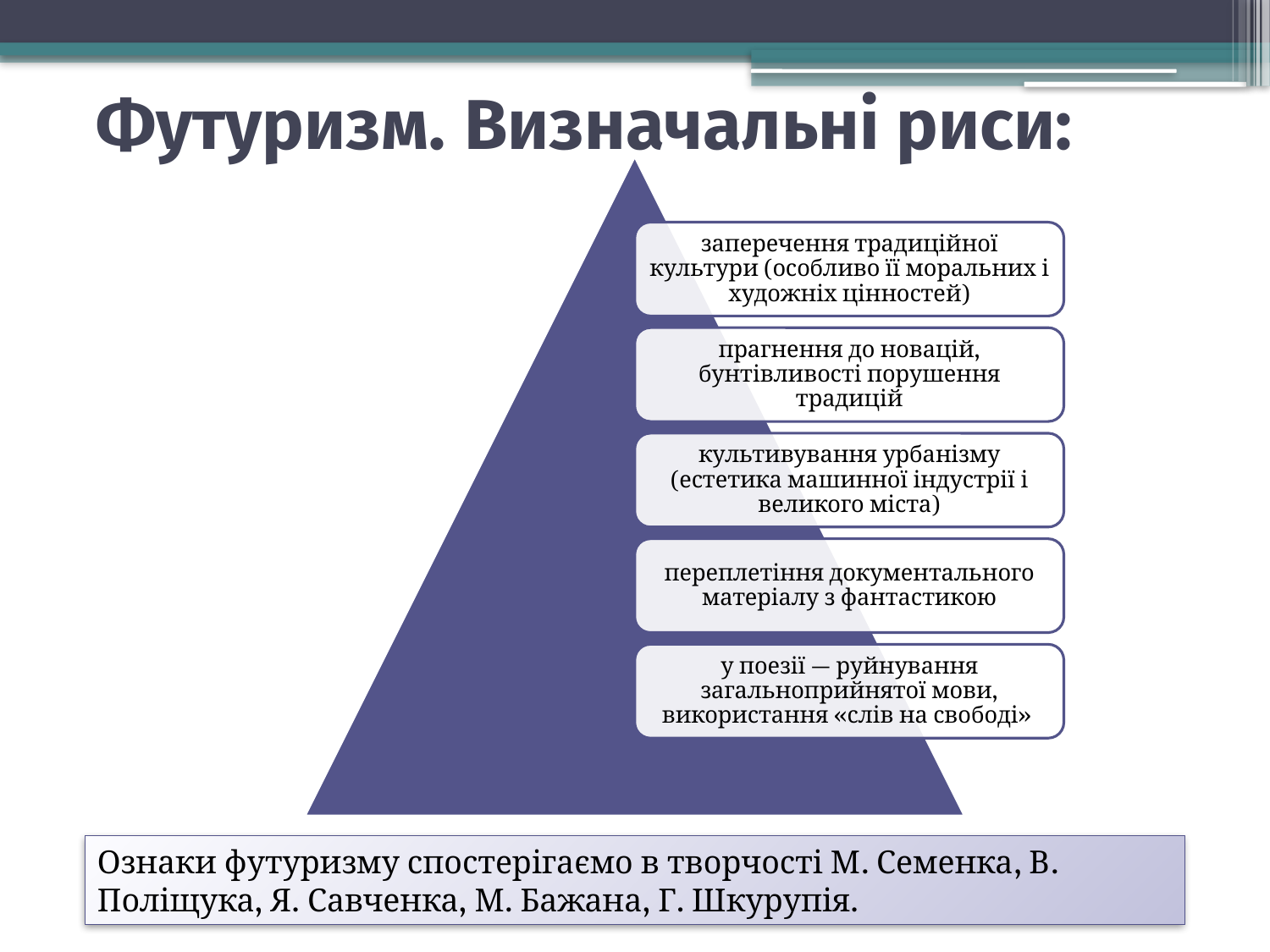

# Футуризм. Визначальні риси:
заперечення традиційної культури (особливо її моральних і художніх цінностей)
прагнення до новацій, бунтівливості порушення традицій
культивування урбанізму (естетика машинної індустрії і великого міста)
переплетіння документального матеріалу з фантастикою
у поезії — руйнування загальноприйнятої мови, використання «слів на свободі»
Ознаки футуризму спостерігаємо в творчості М. Семенка, В. Поліщука, Я. Савченка, М. Бажана, Г. Шкурупія.